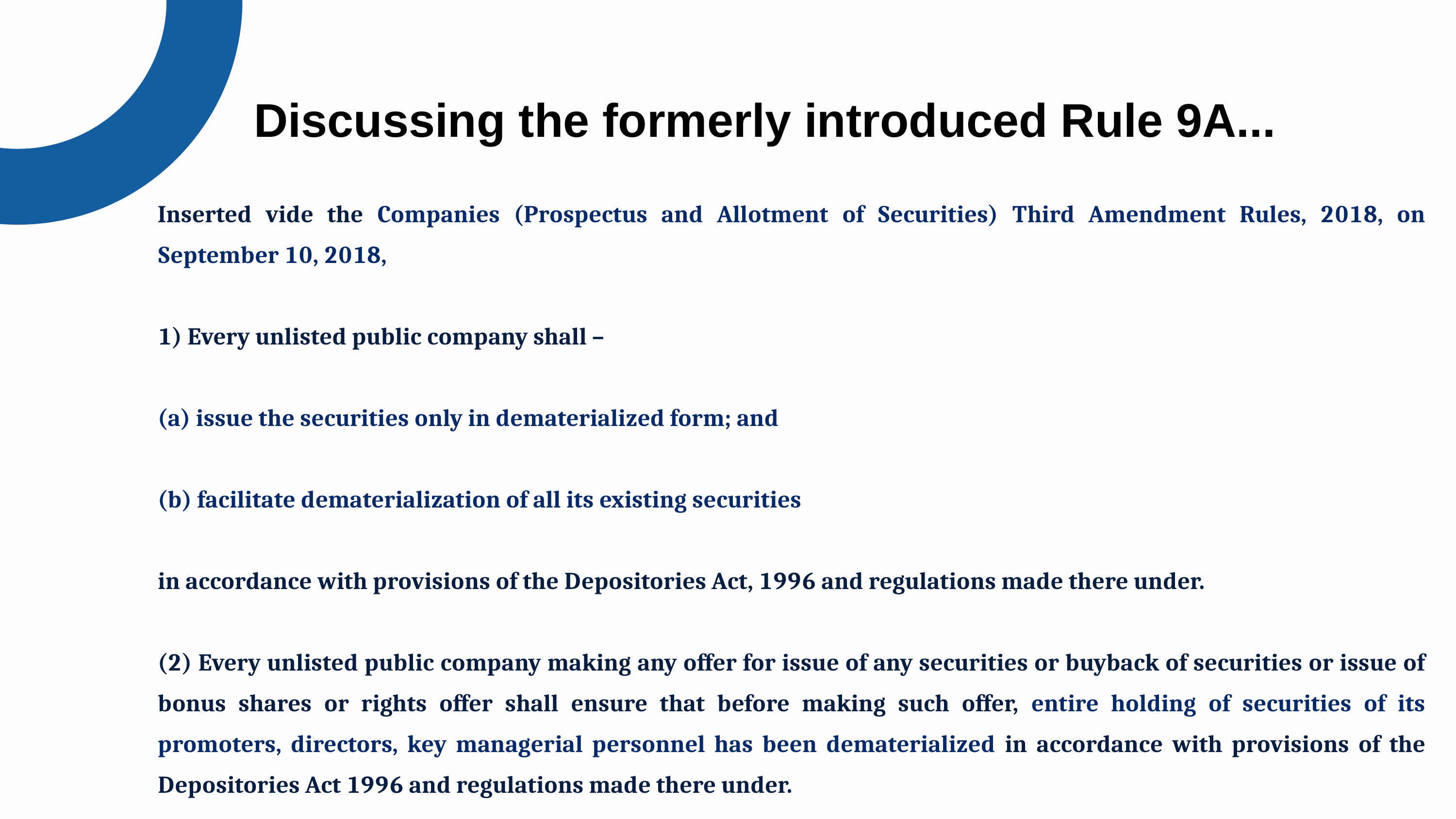

Discussing the formerly introduced Rule 9A...
Inserted vide the Companies (Prospectus and Allotment of Securities) Third Amendment Rules, 2018, on September 10, 2018,

1) Every unlisted public company shall –

(a) issue the securities only in dematerialized form; and

(b) facilitate dematerialization of all its existing securities

in accordance with provisions of the Depositories Act, 1996 and regulations made there under.

(2) Every unlisted public company making any offer for issue of any securities or buyback of securities or issue of bonus shares or rights offer shall ensure that before making such offer, entire holding of securities of its promoters, directors, key managerial personnel has been dematerialized in accordance with provisions of the Depositories Act 1996 and regulations made there under.